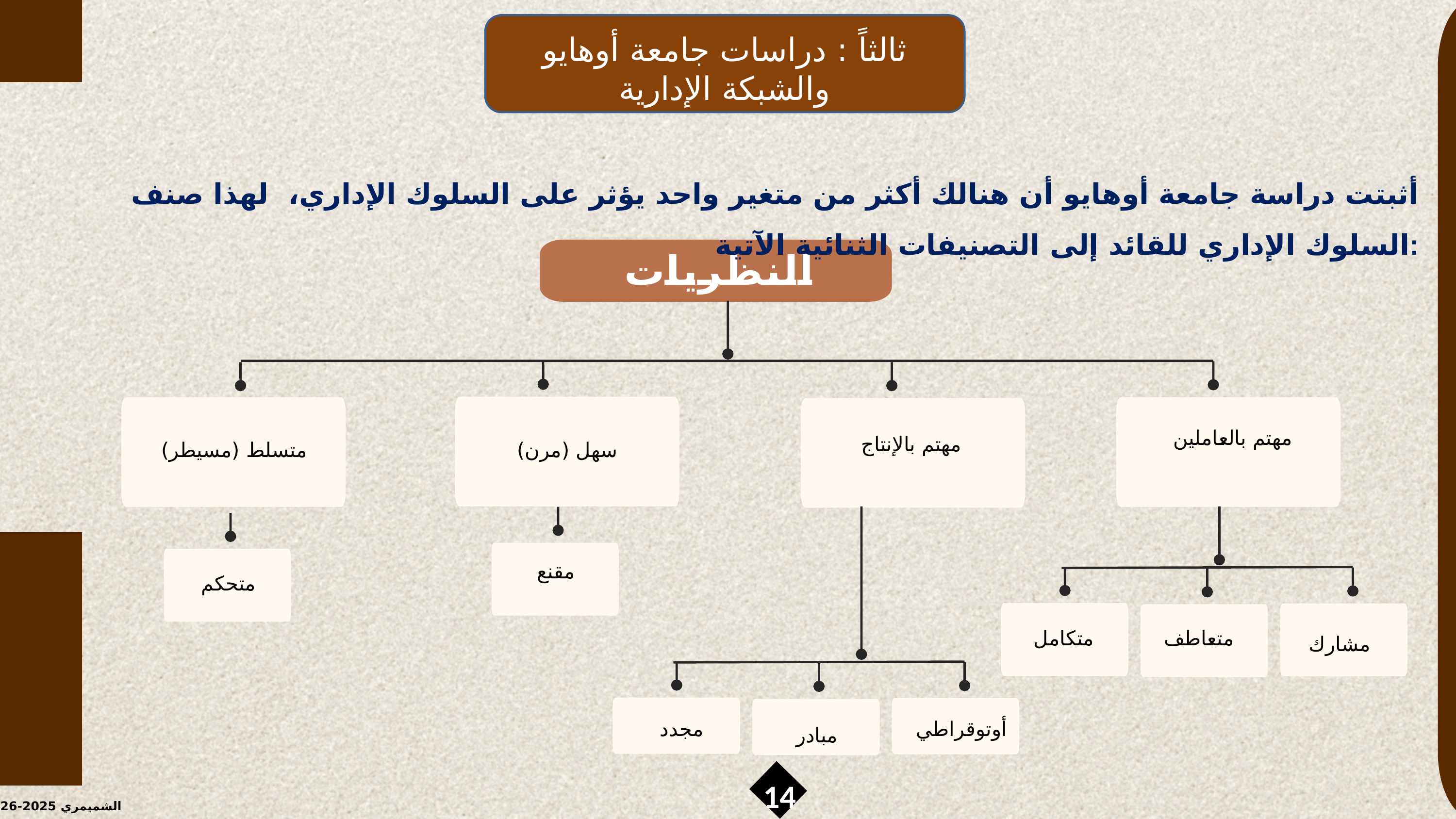

ثالثاً : دراسات جامعة أوهايو والشبكة الإدارية
أثبتت دراسة جامعة أوهايو أن هنالك أكثر من متغير واحد يؤثر على السلوك الإداري،  لهذا صنف السلوك الإداري للقائد إلى التصنيفات الثنائية الآتية:

النظريات

مهتم بالعاملين
مهتم بالإنتاج
متسلط (مسيطر)
سهل (مرن)

مقنع
متحكم

متكامل
متعاطف
مشارك

مجدد
أوتوقراطي
مبادر

14
الشميمري 2025-2026